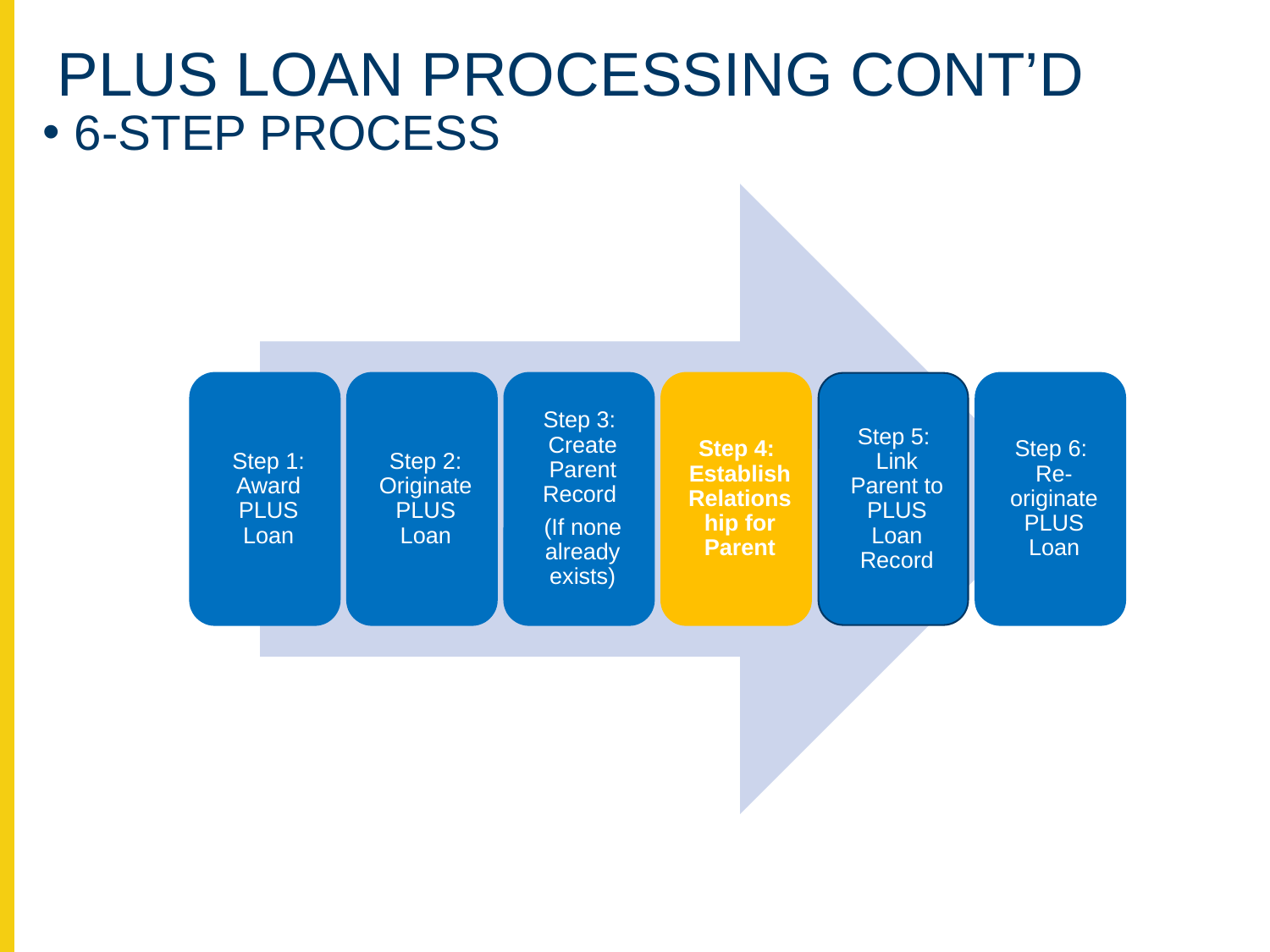

# PLUS LOAN PROCESSING CONT’D
6-STEP PROCESS
Step 1: Award PLUS Loan
Step 2: Originate PLUS Loan
Step 3:  Create Parent Record
(If none already exists)
Step 4:  Establish Relationship for Parent
Step 5:  Link Parent to PLUS Loan Record
Step 6:  Re-originate PLUS Loan